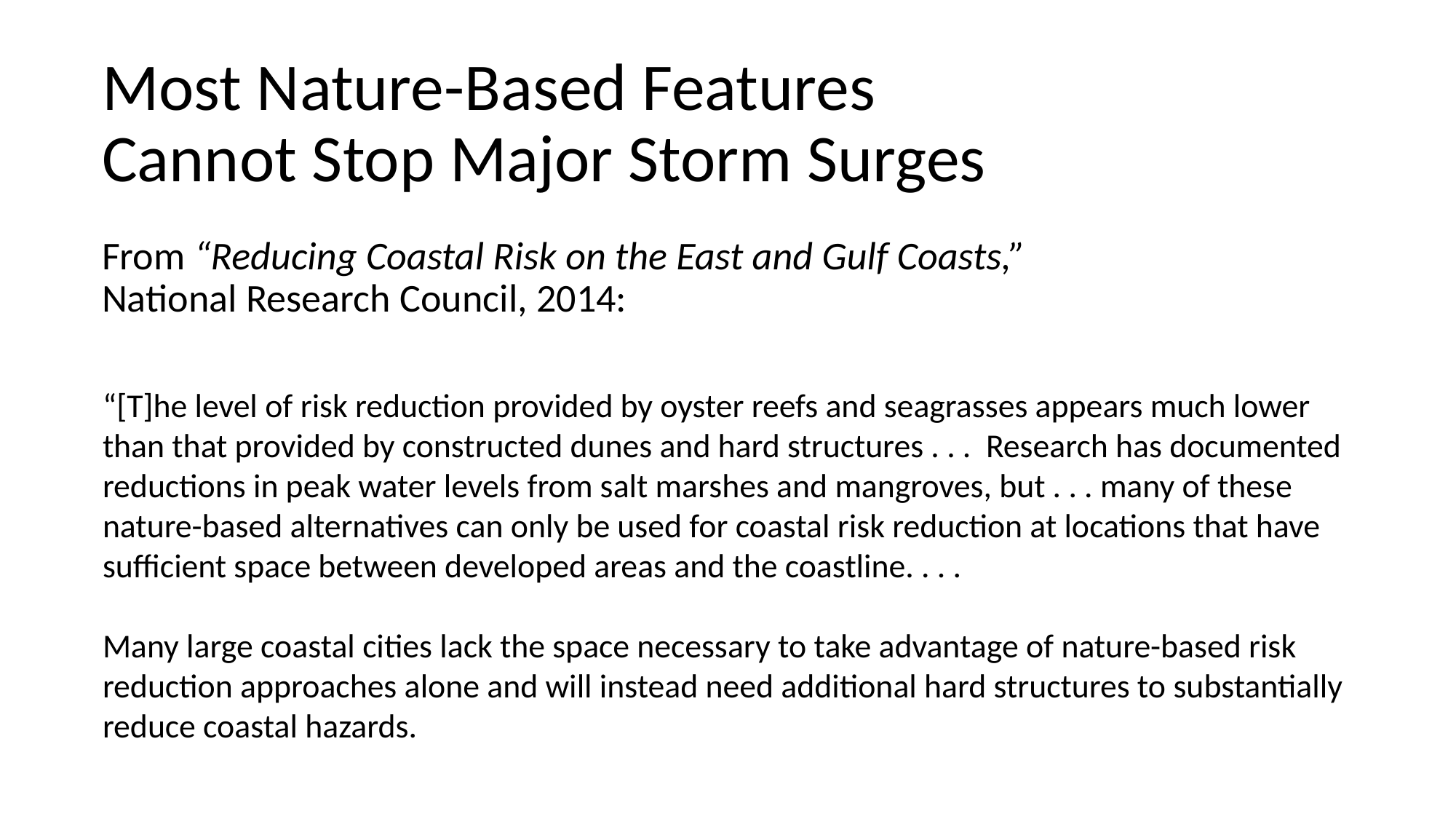

# Most Nature-Based Features Cannot Stop Major Storm Surges From “Reducing Coastal Risk on the East and Gulf Coasts,” National Research Council, 2014:
“[T]he level of risk reduction provided by oyster reefs and seagrasses appears much lower than that provided by constructed dunes and hard structures . . .  Research has documented reductions in peak water levels from salt marshes and mangroves, but . . . many of these nature-based alternatives can only be used for coastal risk reduction at locations that have sufficient space between developed areas and the coastline. . . .

Many large coastal cities lack the space necessary to take advantage of nature-based risk reduction approaches alone and will instead need additional hard structures to substantially reduce coastal hazards.